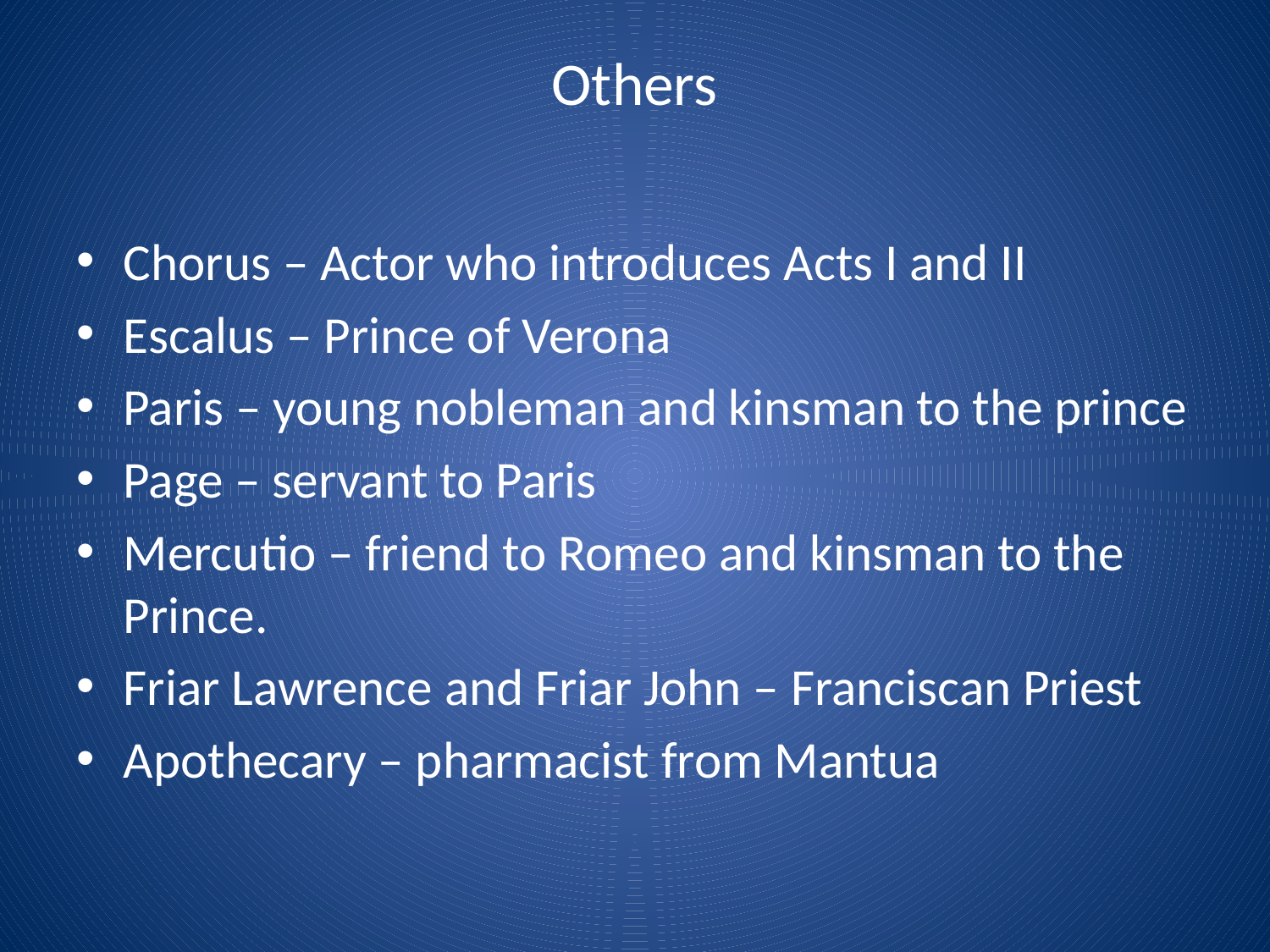

# Others
Chorus – Actor who introduces Acts I and II
Escalus – Prince of Verona
Paris – young nobleman and kinsman to the prince
Page – servant to Paris
Mercutio – friend to Romeo and kinsman to the Prince.
Friar Lawrence and Friar John – Franciscan Priest
Apothecary – pharmacist from Mantua